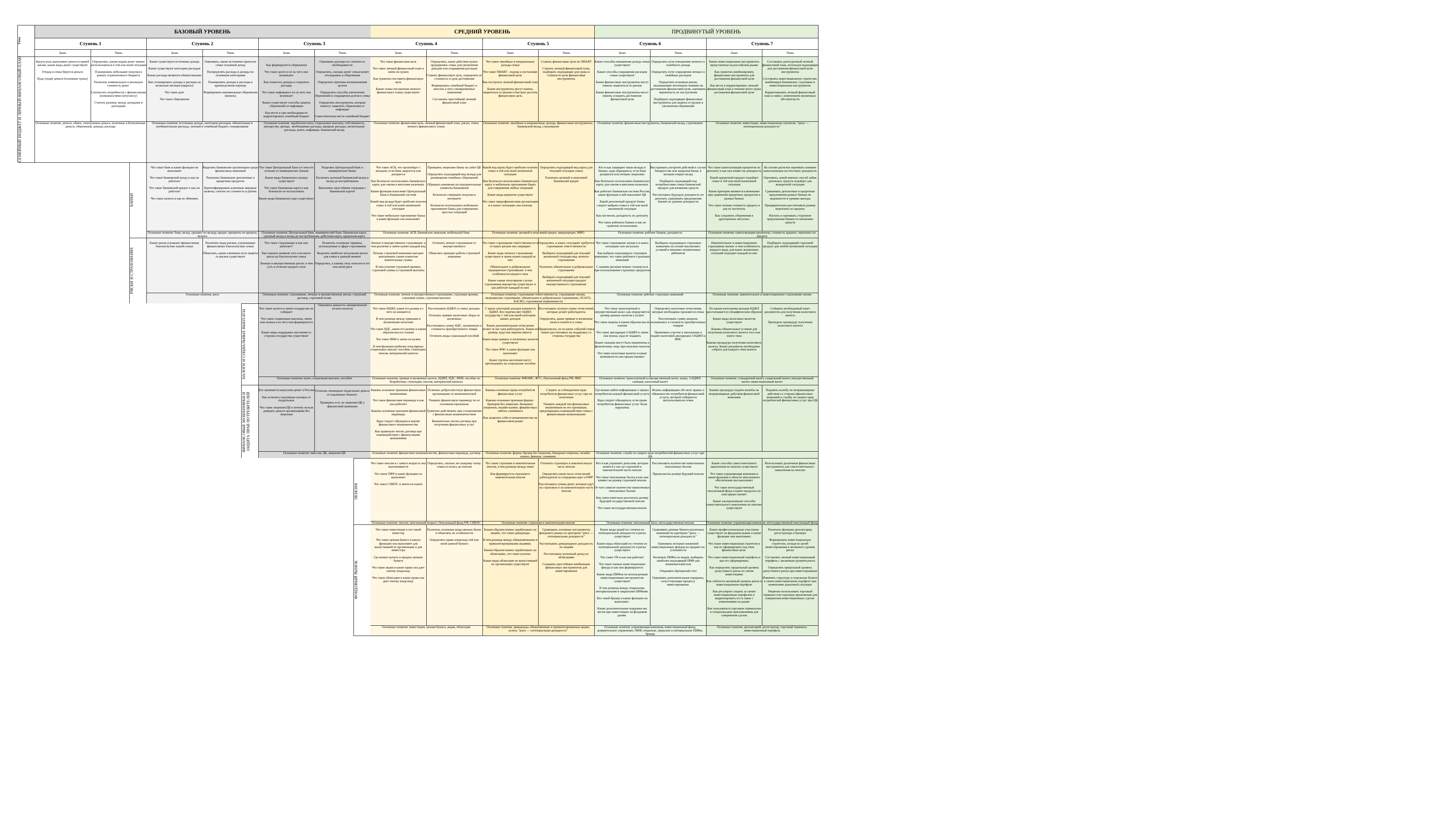

| Тема | БАЗОВЫЙ УРОВЕНЬ |  |  |  |  |  |  |  |  | СРЕДНИЙ УРОВЕНЬ |  |  |  | ПРОДВИНУТЫЙ УРОВЕНЬ |  |  |  |
| --- | --- | --- | --- | --- | --- | --- | --- | --- | --- | --- | --- | --- | --- | --- | --- | --- | --- |
|  | Ступень 1 |  |  | Ступень 2 |  |  | Ступень 3 |  |  | Ступень 4 |  | Ступень 5 |  | Ступень 6 |  | Ступень 7 |  |
|  | Знаю | Умею |  | Знаю | Умею |  | Знаю | Умею |  | Знаю | Умею | Знаю | Умею | Знаю | Умею | Знаю | Умею |
| СЕМЕЙНЫЙ БЮДЖЕТ И ЛИЧНЫЙ ФИНАНСОВЫЙ ПЛАН | Какую роль выполняют деньги в нашей жизни, какие виды денег существуют Откуда в семье берутся деньги Куда уходят деньги (основные траты) | Определять, каким видом денег можно воспользоваться в той или иной ситуации Планировать небольшие покупки в рамках ограниченного бюджета Различать номинальную и реальную стоимость денег Соотносить потребности с финансовыми возможностями (хочу\могу) Считать разницу между доходами и расходами |  | Какие существуют источники дохода Какие существуют категории расходов Какие расходы являются обязательными Как спланировать доходы и расходы на несколько месяцев (квартал) Что такое долг Что такое сбережения | Оценивать, какие источники приносят семье основной доход Распределять расходы и доходы по основным категориям Планировать доходы и расходы в краткосрочном периоде Формировать минимальные сбережения (копить) |  | Как формируются сбережения Что такое долги и из-за чего они возникают Как повысить доходы и сократить расходы Что такое инфляция и из-за чего она возникает Какие существуют способы защиты сбережений от инфляции Как вести и при необходимости корректировать семейный бюджет | Оценивать расходы по степени их необходимости Определять, сколько денег семья может откладывать в сбережения Определять причины возникновения долгов Определять способы увеличения сбережений и сокращения долгов в семье Определять инструменты, которые помогут защитить сбережения от инфляции Самостоятельно вести семейный бюджет |  | Что такое финансовая цель Что такое личный финансовый план и зачем он нужен Как грамотно поставить финансовую цель Какие этапы построения личного финансового плана существуют | Определять, какие действия нужно предпринять семье для увеличения доходов или сокращения расходов Ставить финансовую цель, определять ее стоимость и срок достижения Формировать семейный бюджет и вносить в него своевременные изменения Составлять простейший личный финансовый план | Что такое линейные и инерционные доходы семьи Что такое SMART - подход к постановке финансовой цели Как построить личный финансовый план Какие инструменты могут помочь защититься от рисков и быстрее достичь финансовую цель | Ставить финансовые цели по SMART Строить личный финансовый план, подбирать подходящие для срока и стоимости цели финансовые инструменты | Какие способы повышения дохода семьи существуют Какие способы сокращения расходов семьи существуют Какие финансовые инструменты могут помочь защититься от рисков Какие финансовые инструменты могут помочь ускорить достижение финансовой цели | Определять пути повышения личного и семейного дохода Определять пути сокращения личных и семейных расходов Определять основные риски, оказывающие негативное влияние на достижение финансовой цели, оценивать вероятность их наступления Подбирать подходящие финансовые инструменты для защиты от рисков и увеличения сбережений | Какие инвестиционные инструменты представлены на российском рынке Как грамотно комбинировать финансовые инструменты для достижения финансовой цели Как вести и корректировать личный финансовый план в течение всего срока достижения финансовой цели | Составлять долгосрочный личный финансовый план, используя подходящие для достижения финансовой цели инструменты Составлять инвестиционную стратегию, комбинируя банковские, страховые и инвестиционные инструменты Корректировать личный финансовый план в связи с изменением жизненных обстоятельств |
|  | Основные понятия: деньги, обмен, электронные деньги, наличные и безналичные деньги, сбережения, доходы, расходы |  |  | Основные понятия: источники дохода, категории расходов, обязательные и необязательные расходы, личный и семейный бюджет, планирование |  |  | Основные понятия: заработная плата, социальные выплаты, собственность, имущество, аренда, необходимые расходы, вредные расходы, желательные расходы, долги, инфляция, банковский вклад |  |  | Основные понятия: финансовая цель, личный финансовый план, риски, этапы личного финансового плана |  | Основные понятия: линейные и инерционные доходы, финансовые инструменты, банковский вклад, страхование |  | Основные понятия: финансовые инструменты, банковский вклад, страхование |  | Основные понятия: инвестиции, инвестиционная стратегия, “риск — потенциальная доходность” |  |
|  |  |  | БАНКИ | Что такое банк и какие функции он выполняет Что такое банковский вклад и как он работает Что такое банковский кредит и как он работает Что такое валюта и как ее обменять | Выделять банковские организации среди финансовых компаний Различать банковские депозитные и кредитные продукты Идентифицировать ключевые мировые валюты, считать их стоимость в рублях |  | Что такое Центральный банк и в чем его отличие от коммерческих банков Какие виды банковского вклада существуют Что такое банковская карта и как безопасно ее использовать Какие виды банковских карт существуют | Разделять Центральный банк и коммерческие банки Различать срочный банковский вклад и вклад до востребования Выполнять простейшие операции с банковской картой |  | Что такое АСВ, что произойдет с вкладом, если банк закроется или разорится Как безопасно использовать банковскую карту для снятия и внесения наличных Какие функции выполняет Центральный Банк в банковской системе Какой вид вклада будет наиболее полезен семье в той или иной жизненной ситуации Что такое мобильное приложение банка и какие функции оно выполняет | Проверять лицензию банка на сайте ЦБ Определять подходящий вид вклада для размещения семейных сбережений Обращать внимание на подозрительные элементы банкоматов Безопасно совершать покупки в интернете Безопасно использовать мобильное приложение банка для совершения простых операций | Какой вид карты будет наиболее полезен семье в той или иной жизненной ситуации Как безопасно использовать банковскую карту и мобильное приложение банка для совершения любых операций Какие виды кредитов существуют Что такое микрофинансовая организация и в каких ситуациях она полезна | Определять подходящий вид карты для текущей ситуации семьи Различать целевой и нецелевой банковский кредит | Кто и как защищает наши вклады в банках, куда обращаться, если банк разорился или потерял лицензию Как безопасно использовать банковскую карту для снятия и внесения наличных Как работает банковская система России, какие функции в ней выполняет ЦБ Какой депозитный продукт банка следует выбрать семье в той или иной жизненной ситуации Как посчитать доходность по депозиту Что такое рейтинги банков и как их грамотно использовать | Выстраивать алгоритм действий в случае банкротства или закрытия банка, в котором открыт вклад Подбирать подходящий под потребностями семьи банковский продукт для вложения средств Рассчитывать будущую доходность по депозиту, сравнивать предложения банков по уровню доходности | Что такое капитализация процентов по депозиту и как она влияет на доходность Какой кредитный продукт подойдет семье в той или иной жизненной ситуации Какие критерии являются ключевыми при сравнении кредитных продуктов в разных банках Что такое полная стоимость кредита и как ее посчитать Как сохранить сбережения в драгоценных металлах | На основе расчетов оценивать влияние капитализации на итоговую доходность Оценивать, какой именно способ займа денежных средств подойдет для конкретной ситуации Сравнивать депозитные и кредитные предложения разных банков по надежности и уровню выгоды Предварительно рассчитывать размер переплаты по кредиту Изучать и оценивать сторонние предложения банков по вложению средств |
|  |  |  |  | Основные понятия: банк, вклад, процент по вкладу, кредит, проценты по кредиту, валюта |  |  | Основные понятия: Центральный банк, коммерческий банк, банковская карта, срочный вклад и вклад до востребования, дебетовая карта, кредитная карта |  |  | Основные понятия: АСВ, банковская лицензия, мобильный банк |  | Основные понятия: целевой и нецелевой кредит, микрокредит, МФО |  | Основные понятия: рейтинг банков, доходность |  | Основные понятия: капитализация процентов, стоимость кредита. переплата по кредиту |  |
|  |  |  | РИСКИ И СТРАХОВАНИЕ | Какие риски угрожают финансовому благополучию нашей семьи | Различать виды рисков, угрожающих финансовому благополучию семьи Объяснять, какие ключевые пути защиты от рисков существуют |  | Что такое страхование и как оно работает? Как оценить влияние того или иного риска на благополучие семьи Личные и имущественные риски: в чем суть и отличие каждого типа | Различать основные термины, используемые в сфере страхования Выделять наиболее актуальные риски для семьи в данный момент Определять, к какому типу относится тот или иной риск |  | Личное и имущественное страхование: в чем различие и зачем нужен каждый вид Почему страховой компании выгодно выплачивать своим клиентам значительные суммы В чем отличие страховой премии, страховой суммы и страховой выплаты | Отличать личное страхование от имущественного Объяснять принцип работы страховой компании | Что такое страхование ответственности и от каких рисков оно защищает Какие виды личного страхования существуют и зачем нужен каждый из них Обязательное и добровольное медицинское страхование: в чем особенности каждого типа Какие самые популярные случаи страхования имущества существуют и как работает каждый из них | Определять, в каких ситуациях требуется страхование ответственности Выбирать подходящий для текущей жизненной ситуации вид личного страхования Различать обязательное и добровольное страхование Выбирать подходящий для текущей жизненной ситуации продукт имущественного страхования | Что такое страхование жизни и в каких ситуациях оно актуально Как выбрать подходящую страховую компанию, что такое рейтинги страховых компаний С какими рисками можно столкнуться при использовании страховых продуктов | Выбирать подходящую страховую компанию на основе внутренних условий и внешних независимых рейтингов | Накопительное и инвестиционное страхование жизни: в чем особенность каждого вида, для каких жизненных ситуаций подходит каждый из них | Подбирать подходящий страховой продукт для любой жизненной ситуации |
|  |  |  |  | Основные понятия: риск |  |  | Основные понятия: страхование, личные и имущественные риски, страховой договор, страховой полис |  |  | Основные понятия: личное и имущественное страхование, страховая премия, страховая сумма, страховая выплата |  | Основные понятия: страхование ответственности, страхование жизни, медицинское страхование, обязательное и добровольное страхование, ОСАГО, КАСКО, страхование недвижимости |  | Основные понятия: рейтинг страховых компаний |  | Основные понятия: накопительное и инвестиционное страхование жизни |  |
|  |  |  |  |  |  | НАЛОГИ И СОЦИАЛЬНЫЕ ВЫПЛАТЫ | Что такое налоги и зачем государство их собирает Что такое социальные выплаты, зачем они нужны и из чего они формируются Какие меры поддержки населения со стороны государства существуют | Оценивать важность своевременной уплаты налогов |  | Что такое НДФЛ, каков его размер и с чего он взимается В чем разница между прямыми и косвенными налогами Что такое НДС, каков его размер и каким образом мы его платим Что такое ИНН и зачем он нужен В чем функция наиболее популярных социальных выплат: пособия, стипендии, пенсия, материнский капитал | Рассчитывать НДФЛ со своих доходов Отличать прямые налоговые сборы от косвенных Рассчитывать сумму НДС, заложенную в стоимость приобретаемого товара Отличать виды социальный пособий | С каких категорий доходов взимается НДФЛ. Кто перечисляет НДФЛ государству с той или иной категории наших доходов Какие дополнительные отчисления делает за нас наш работодатель. Каков их размер, куда они перечисляются Какие виды прямых и косвенных налогов существуют Что такое ФНС и какие функции она выполняет Какие группы населения могут претендовать на социальные пособия | Рассчитывать полную сумму отчислений, которые делает работодатель Определять, какие прямые и косвенные налоги платятся в семье Предполагать, из-за каких событий семья может рассчитывать на поддержку со стороны государства | Что такое транспортный и имущественный налог, как определяется размер данных налогов к уплате Что такое акцизы и каким образом мы их платим Что такое декларация 3-НДФЛ и зачем она нужна, куда ее подавать Какие санкции могут быть применены к физическому лицу при неуплате налогов Что такое налоговые вычеты и какие возможности они предоставляют | Определять налоговые отчисления, которые необходимо произвести семье Рассчитывать сумму акцизов, заложенных в стоимость приобретаемых товаров Принимать участие в заполнении и подаче налоговой декларации 3-НДФЛ в ФНС | По каким категориям доходов НДФЛ рассчитывается специфическим образом Какие виды налоговых вычетов существуют Каковы обязательные условия для получения налогового вычета того или иного типа Какова процедура получения налогового вычета. Какие документы необходимо собрать для каждого типа вычета | Собирать необходимый пакет документов для получения налогового вычета Проходить процедуру получения налогового вычета |
|  |  |  |  |  |  |  | Основные понятия: налог, социальная выплата, пособие |  |  | Основные понятия: прямые и косвенные налоги, НДФЛ, НДС, ИНН, пособие по безработице, стипендия, пенсия, материнский капитал |  | Основные понятия: ФФОМС, ФСС, Пенсионный фонд РФ, ФНС |  | Основные понятия: транспортный и имущественный налог, акциз, 3-НДФЛ, санкция, налоговый вычет |  | Основные понятия: стандартный вычет, социальный вычет, имущественный вычет, инвестиционный вычет |  |
|  |  |  |  |  |  | ФИНАНСОВЫЕ МОШЕННИКИ И ЗАЩИТА ПРАВ ПОТРЕБИТЕЛЕЙ | Кто занимается выпуском денег в России Как отличить подлинные купюры от поддельных Что такое лицензия ЦБ и почему нельзя доверять деньги организациям без лицензии | Отличать очевидные поддельные деньги от подлинных банкнот Проверять есть ли лицензия ЦБ у финансовой компании |  | Каковы основные признаки финансовых мошенников Что такое финансовая пирамида и как она работает Каковы основные признаки финансовой пирамиды Куда следует обращаться жертве финансового мошенничества Как правильно читать договор при взаимодействии с финансовыми компаниями | Отличать добросовестную финансовую организацию от мошеннической Узнавать финансовую пирамиду по ее основным признакам Грамотно действовать при столкновении с финансовым мошенничеством Внимательно читать договор при получении финансовых услуг | Каковы основные права потребителя финансовых услуг Каковы основные признаки форекс-брокеров без лицензии, бинарных опционов, онлайн-казино, фишинговых сайтов, скимминга Как защитить себя от мошенничества на финансовом рынке | Следить за соблюдением прав потребителя финансовых услуг при их получении Узнавать каждый тип финансовых мошенников по его признакам, предотвращать взаимодействие семьи с финансовыми мошенниками | Где можно найти информацию о правах потребителя каждой финансовой услуги Куда следует обращаться, если права потребителя финансовых услуг были нарушены | Искать информацию обо всех правах и обязанностях потребителя финансовой услуги, которой собирается воспользоваться семья | Какова процедура подачи жалобы на неправомерные действия финансовой компании | Подавать жалобу на неправомерные действия со стороны финансовых компаний в службу по защите прав потребителей финансовых услуг при ЦБ |
|  |  |  |  |  |  |  | Основные понятия: эмиссия, ЦБ, лицензия ЦБ |  |  | Основные понятия: финансовое мошенничество, финансовая пирамида, договор |  | Основные понятия: форекс-брокер без лицензии, бинарные опционы, онлайн-казино, фишинг, скимминг |  | Основные понятия: служба по защите прав потребителей финансовых услуг при ЦБ |  |  |  |
|  |  |  |  |  |  |  |  |  | ПЕНСИЯ | Что такое пенсия и с какого возраста она выплачивается Что такое ПФР и какие функции он выполняет Что такое СНИЛС и зачем он нужен | Определять, сколько лет каждому члену семьи осталось до пенсии | Что такое страховая и накопительная пенсия, в чем разница между ними Как формируется страховая и накопительная пенсия | Отличать страховую и накопительную часть пенсии Определять какая часть отчислений работодателя за сотрудника идет в ПФР Рассчитывать суммы денег, которые идут на страховую и на накопительную часть пенсии | Кто и как управляет деньгами, которые копятся у нас на страховой и накопительной части пенсии Что такое пенсионные баллы и как они влияют на размер страховой пенсии От чего зависит количество накопленных пенсионных баллов Как самостоятельно рассчитать размер будущей государственной пенсии Что такое негосударственная пенсия | Рассчитывать количество накопленных пенсионных баллов Предполагать размер будущей пенсии | Какие способы самостоятельного накопления на пенсию существуют Что такое управляющая компания и какие функции в области пенсионного обеспечения она выполняет Что такое негосударственный пенсионный фонд и какие продукты он нам предоставляет Какие альтернативные способы самостоятельного накопления на пенсию существуют | Использовать различные финансовые инструменты для самостоятельного накопления на пенсию |
|  |  |  |  |  |  |  |  |  |  | Основные понятия: пенсия, пенсионный возраст, Пенсионный фонд РФ, СНИЛС |  | Основные понятия: страховая и накопительная пенсия |  | Основные понятия: пенсионный балл, негосударственная пенсия |  | Основные понятия: управляющая компания, негосударственный пенсионный фонд |  |
|  |  |  |  |  |  |  |  |  | ФОНДОВЫЙ РЫНОК | Что такое инвестиции и кто такой инвестор Что такое ценная бумага и какую функцию она выполняет для выпустившей ее организации и для инвестора Где можно купить и продать ценные бумаги Что такое акция и какие права она дает своему владельцу Что такое облигация и какие права она дает своему владельцу | Различать основные виды ценных бумаг и объяснять их особенности Определять права владельца той или иной ценной бумаги | Каким образом можно зарабатывать на акциях, что такое дивиденды В чем разница между обыкновенными и привилегированными акциями. Каким образом можно зарабатывать на облигациях, что такое купоны Какие виды облигации по выпустившей их организации существуют | Сравнивать основные инструменты фондового рынка по критерию “риск — потенциальная доходность” Рассчитывать дивидендную доходность по акциям Рассчитывать купонный доход по облигациям Создавать простейшие комбинации финансовых инструментов для инвестирования | Какие виды акций по степени их потенциальной доходности и риска существуют Какие виды облигаций по степени их потенциальной доходности и риска существуют Что такое УК и как она работает Что такое паевые инвестиционные фонды и как они формируются Какие виды ПИФов по используемым инвестиционным инструментам существуют В чем разница между открытыми, интервальными и закрытыми ПИФами. Кто такой брокер и какие функции он выполняет. Какие дополнительные издержки мы несем при инвестициях на фондовом рынке. | Сравнивать ценные бумаги различных компаний по критерию “риск — потенциальная доходность” Оценивать историю вложений инвестиционных фондов на предмет их успешности Различать ПИФы по видам, выбирать наиболее подходящий ПИФ для вложения капитала Открывать брокерский счет Оценивать дополнительные издержки, сопутствующие процессу инвестирования | Какие профессиональные участники существуют на фондовом рынке и какие функции они выполняют Что такое инвестиционная стратегия и как ее сформировать под свои финансовые цели Что такое инвестиционный портфель и как его сформировать Как определить предельный уровень допустимого риска по своим инвестициям Как соблюсти желаемый уровень риска в инвестиционном портфеле Как регулярно следить за своим инвестиционным портфелем и корректировать его в связи с изменениями на рынке Как пользоваться торговым терминалом и специальными приложениями для совершения сделок | Различать функции депозитария, регистратора и брокера Формировать инвестиционную стратегию, исходя из целей инвестирования и желаемого уровня риска Составлять личный инвестиционный портфель с желаемым уровнем риска Определять предельный уровень допустимого риска при инвестировании Изменять структуру и отдельные бумаги в своем инвестиционном портфеле при изменениях рыночной ситуации Уверенно использовать торговый терминал или торговые приложения для совершения инвестиционных сделок |
|  |  |  |  |  |  |  |  |  |  | Основные понятия: инвестиции, ценная бумага, акция, облигация |  | Основные понятия: дивиденды, обыкновенные и привилегированные акции, купон, “риск — потенциальная доходность” |  | Основные понятия: управляющая компания, инвестиционный фонд, доверительное управление, ПИФ, открытые, закрытые и интервальные ПИФы, брокер |  | Основные понятия: депозитарий, регистратор, торговый терминал, инвестиционный портфель |  |